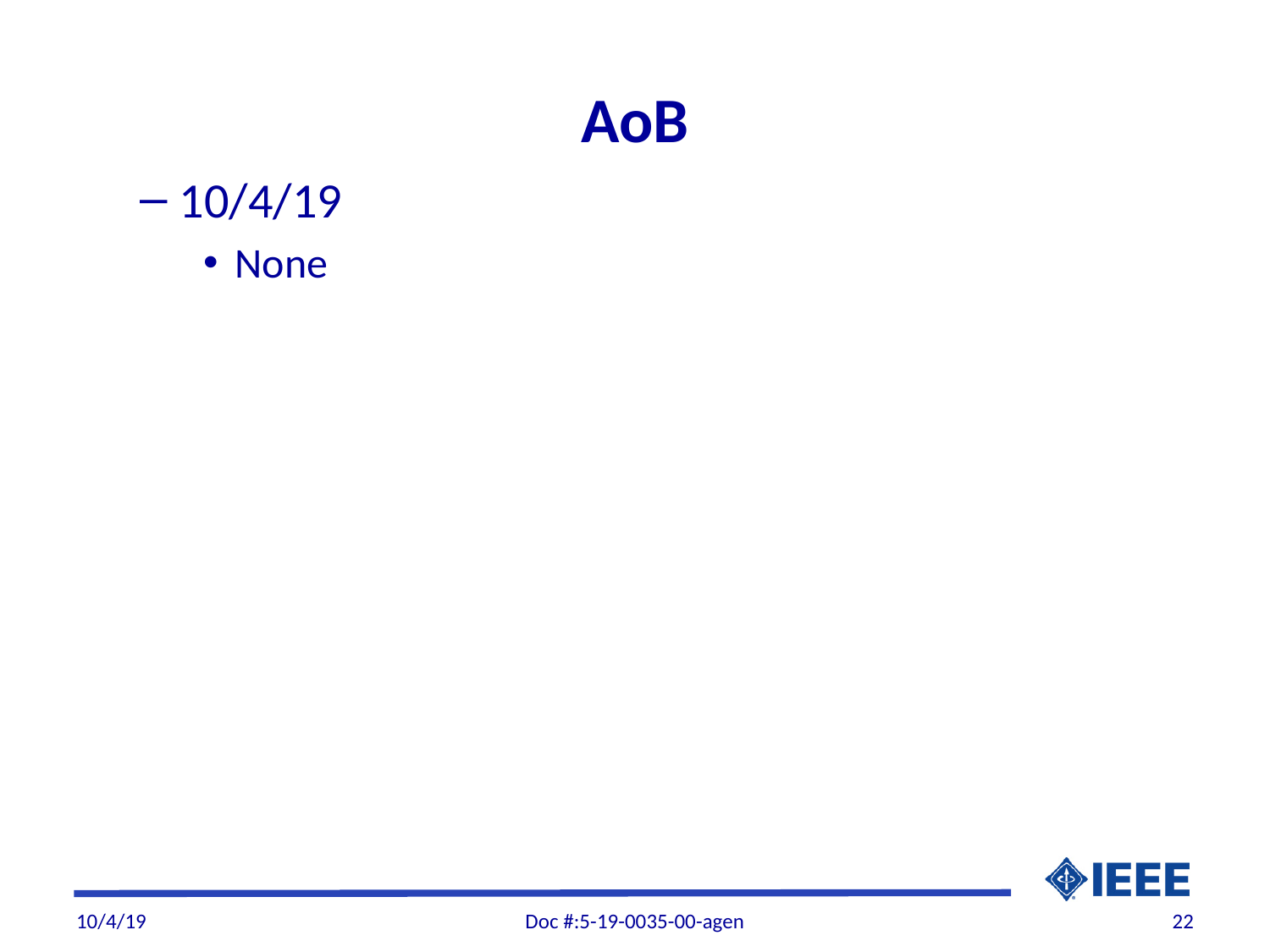

# AoB
10/4/19
None

10/4/19
Doc #:5-19-0035-00-agen
22